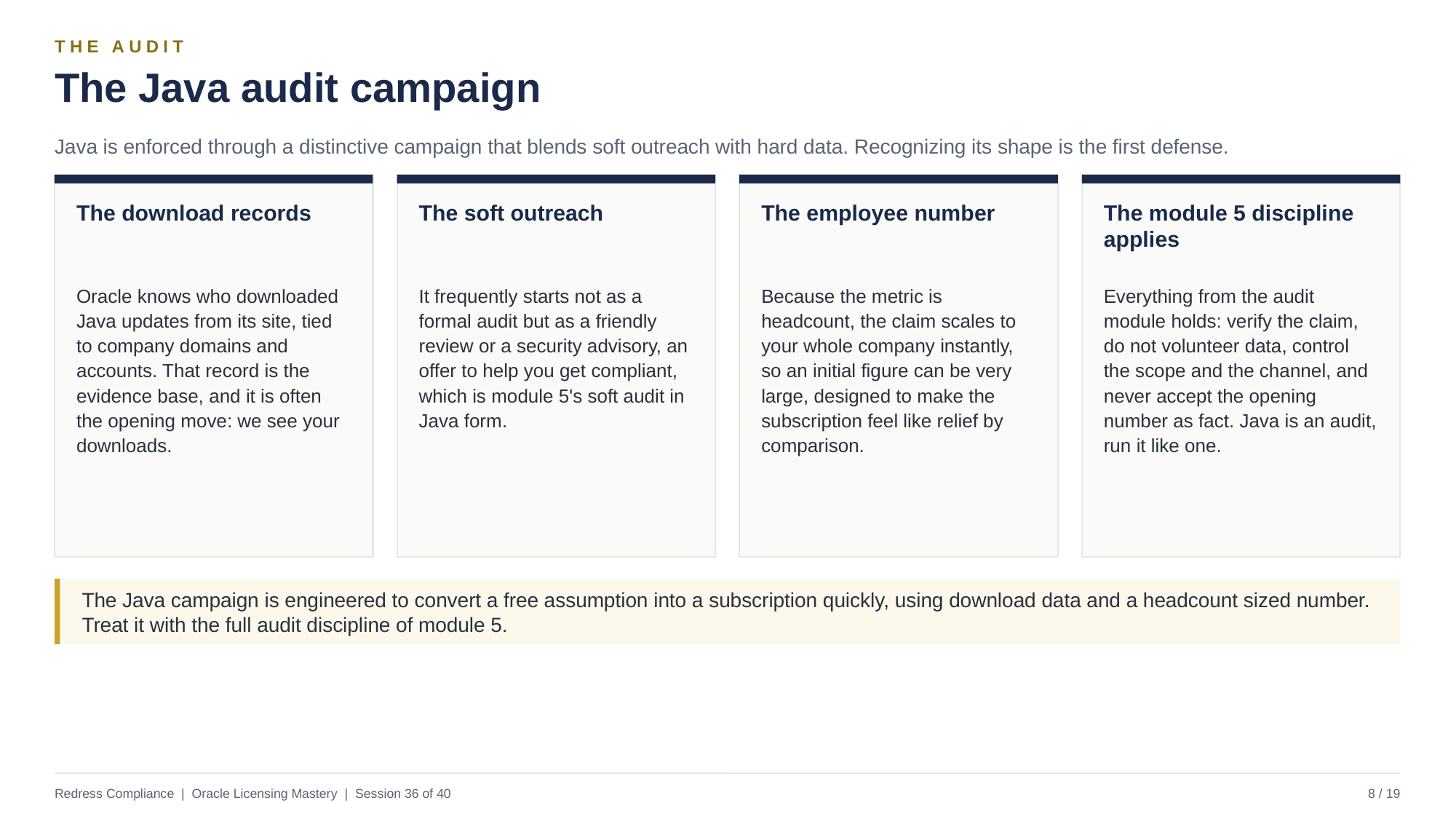

THE AUDIT
The Java audit campaign
Java is enforced through a distinctive campaign that blends soft outreach with hard data. Recognizing its shape is the first defense.

The download records
The soft outreach
The employee number
The module 5 discipline applies
Oracle knows who downloaded Java updates from its site, tied to company domains and accounts. That record is the evidence base, and it is often the opening move: we see your downloads.
It frequently starts not as a formal audit but as a friendly review or a security advisory, an offer to help you get compliant, which is module 5's soft audit in Java form.
Because the metric is headcount, the claim scales to your whole company instantly, so an initial figure can be very large, designed to make the subscription feel like relief by comparison.
Everything from the audit module holds: verify the claim, do not volunteer data, control the scope and the channel, and never accept the opening number as fact. Java is an audit, run it like one.

The Java campaign is engineered to convert a free assumption into a subscription quickly, using download data and a headcount sized number. Treat it with the full audit discipline of module 5.

Redress Compliance  |  Oracle Licensing Mastery  |  Session 36 of 40
8 / 19